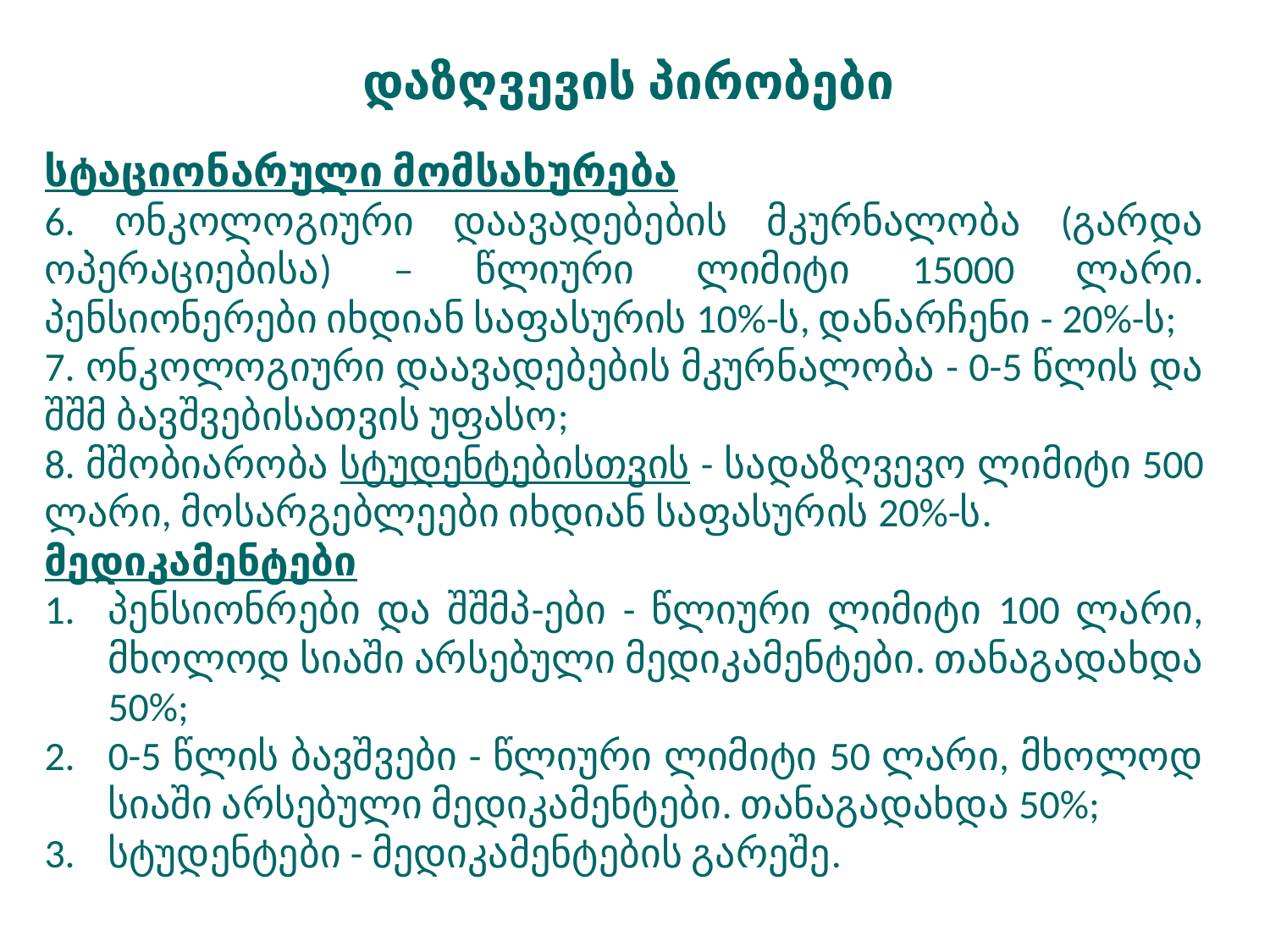

დაზღვევის პირობები
სტაციონარული მომსახურება
6. ონკოლოგიური დაავადებების მკურნალობა (გარდა ოპერაციებისა) – წლიური ლიმიტი 15000 ლარი. პენსიონერები იხდიან საფასურის 10%-ს, დანარჩენი - 20%-ს;
7. ონკოლოგიური დაავადებების მკურნალობა - 0-5 წლის და შშმ ბავშვებისათვის უფასო;
8. მშობიარობა სტუდენტებისთვის - სადაზღვევო ლიმიტი 500 ლარი, მოსარგებლეები იხდიან საფასურის 20%-ს.
მედიკამენტები
პენსიონრები და შშმპ-ები - წლიური ლიმიტი 100 ლარი, მხოლოდ სიაში არსებული მედიკამენტები. თანაგადახდა 50%;
0-5 წლის ბავშვები - წლიური ლიმიტი 50 ლარი, მხოლოდ სიაში არსებული მედიკამენტები. თანაგადახდა 50%;
სტუდენტები - მედიკამენტების გარეშე.